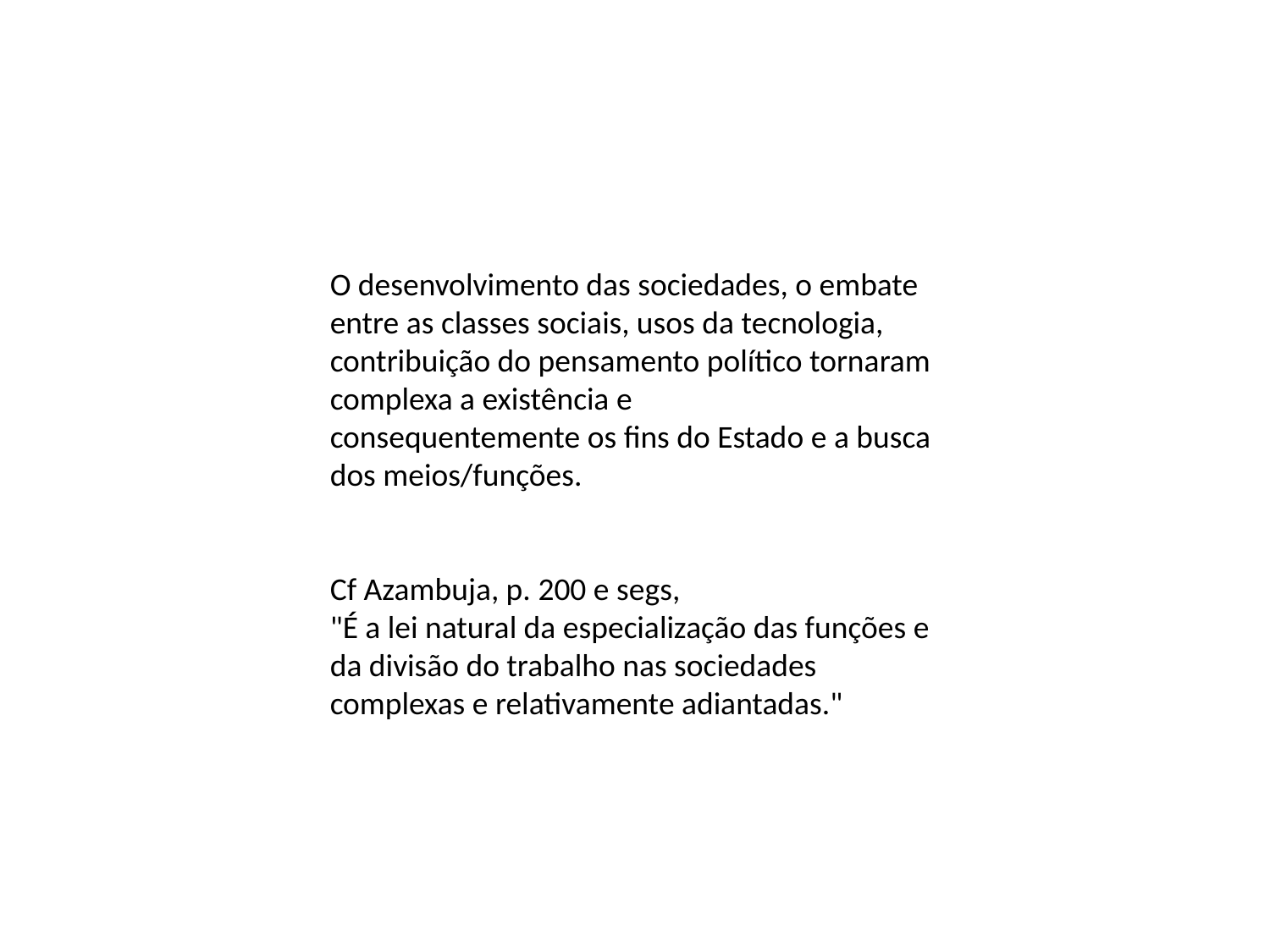

O desenvolvimento das sociedades, o embate entre as classes sociais, usos da tecnologia, contribuição do pensamento político tornaram complexa a existência e
consequentemente os fins do Estado e a busca dos meios/funções.

Cf Azambuja, p. 200 e segs,
"É a lei natural da especialização das funções e da divisão do trabalho nas sociedades complexas e relativamente adiantadas."